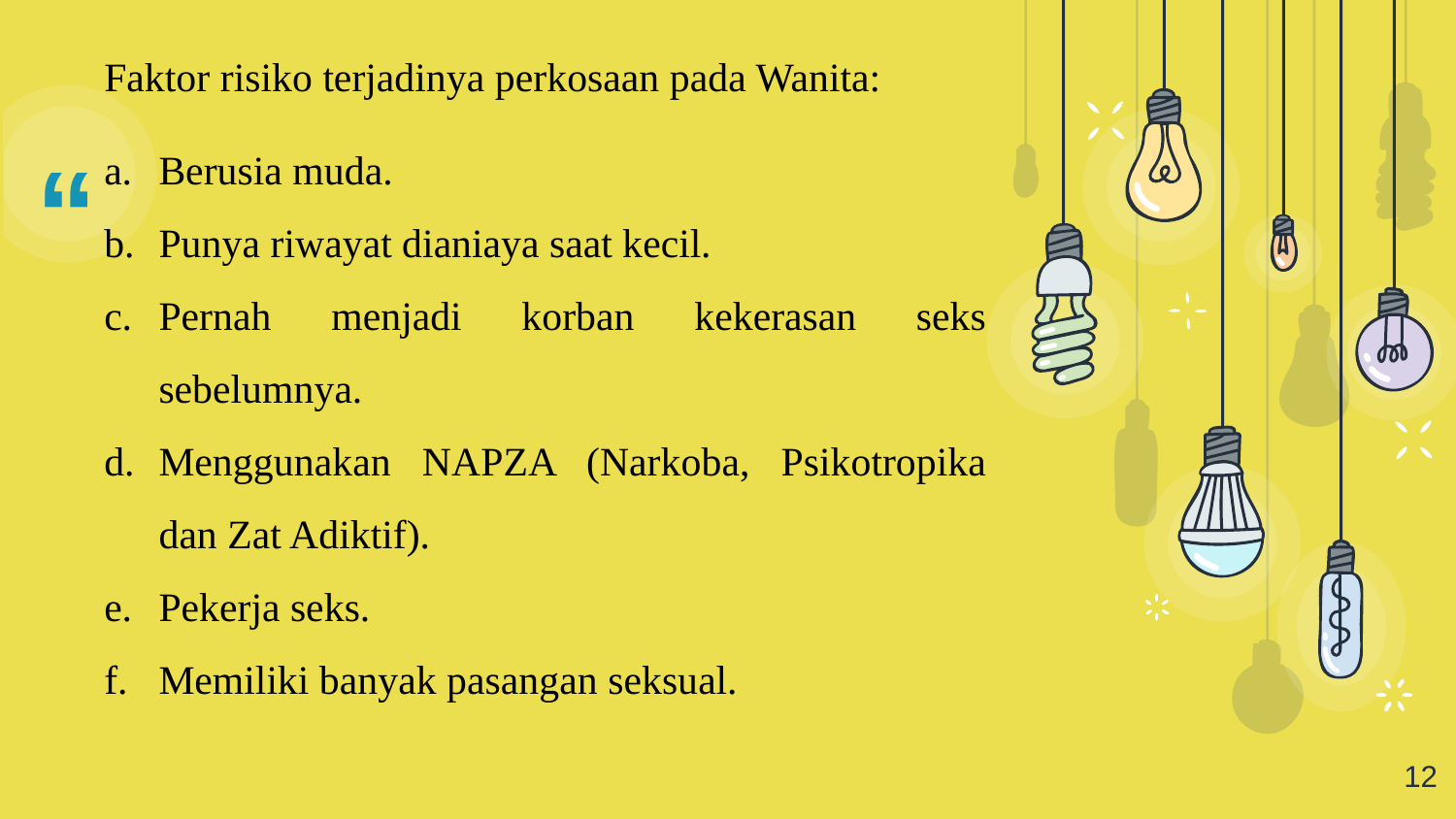

Faktor risiko terjadinya perkosaan pada Wanita:
Berusia muda.
Punya riwayat dianiaya saat kecil.
Pernah menjadi korban kekerasan seks sebelumnya.
Menggunakan NAPZA (Narkoba, Psikotropika dan Zat Adiktif).
Pekerja seks.
Memiliki banyak pasangan seksual.
12